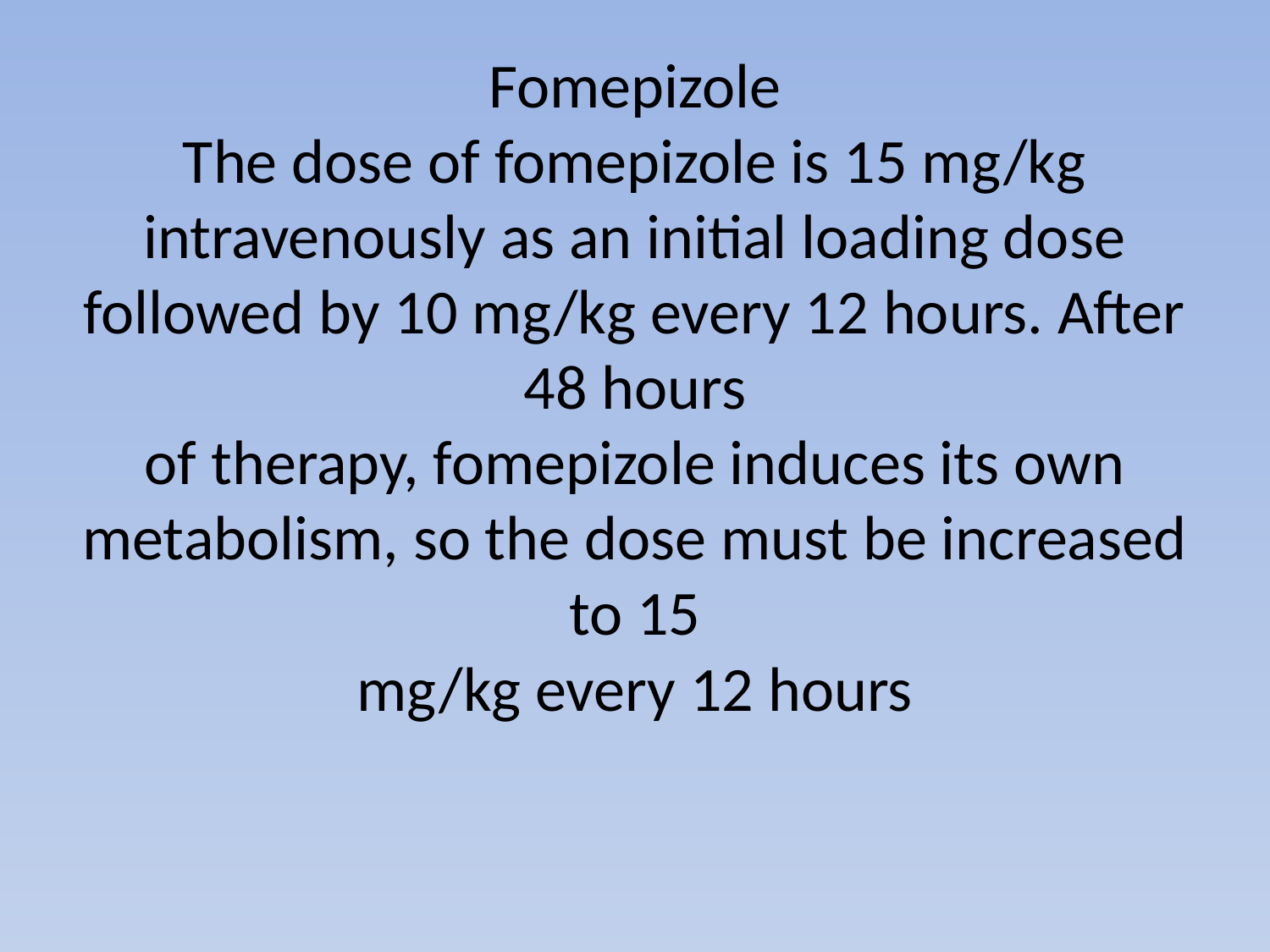

# Fomepizole The dose of fomepizole is 15 mg/kg intravenously as an initial loading dose followed by 10 mg/kg every 12 hours. After 48 hours of therapy, fomepizole induces its own metabolism, so the dose must be increased to 15 mg/kg every 12 hours